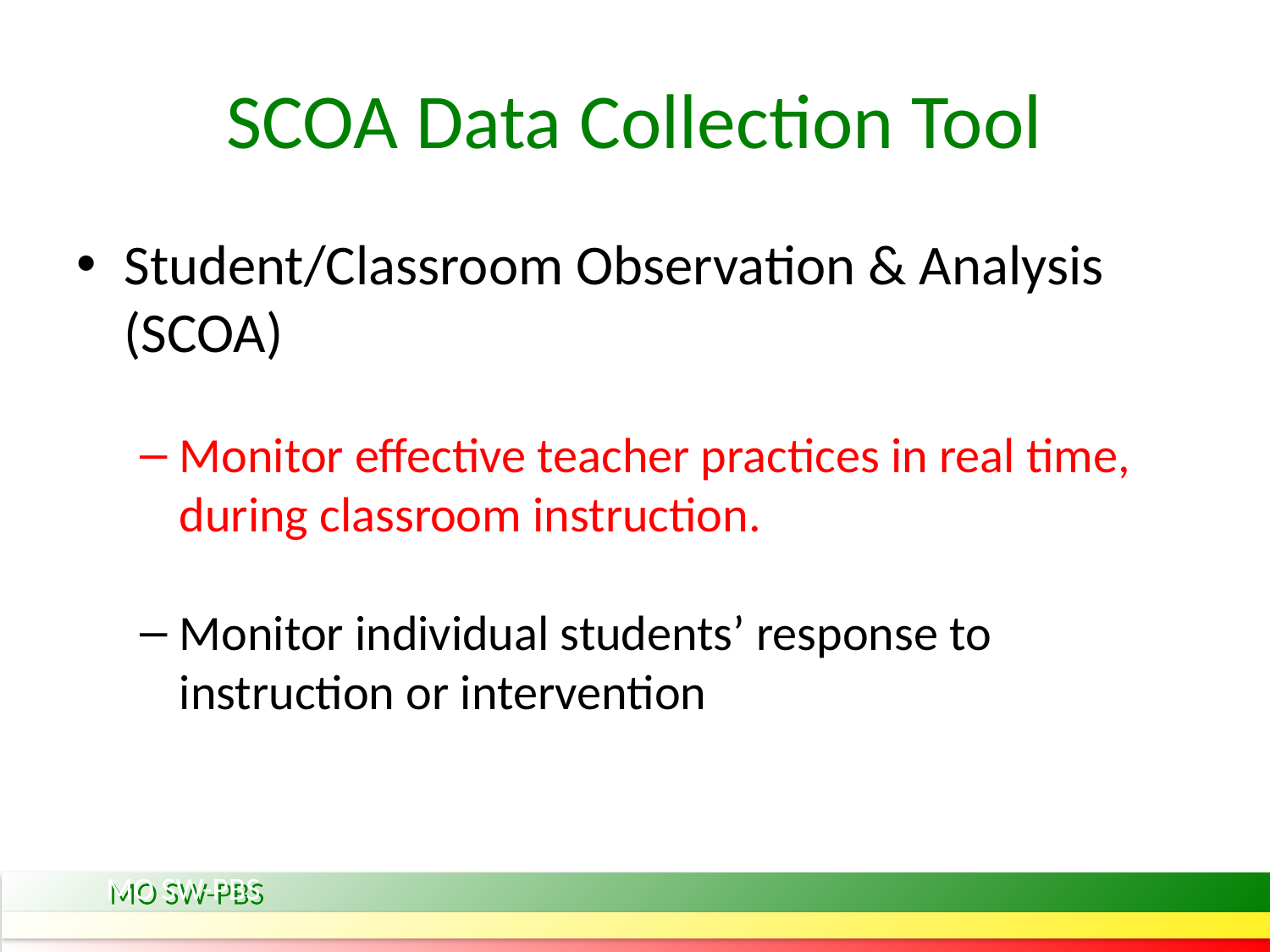

# SCOA Data Collection Tool
Student/Classroom Observation & Analysis (SCOA)

Monitor effective teacher practices in real time, during classroom instruction.

Monitor individual students’ response to instruction or intervention
MO SW-PBS